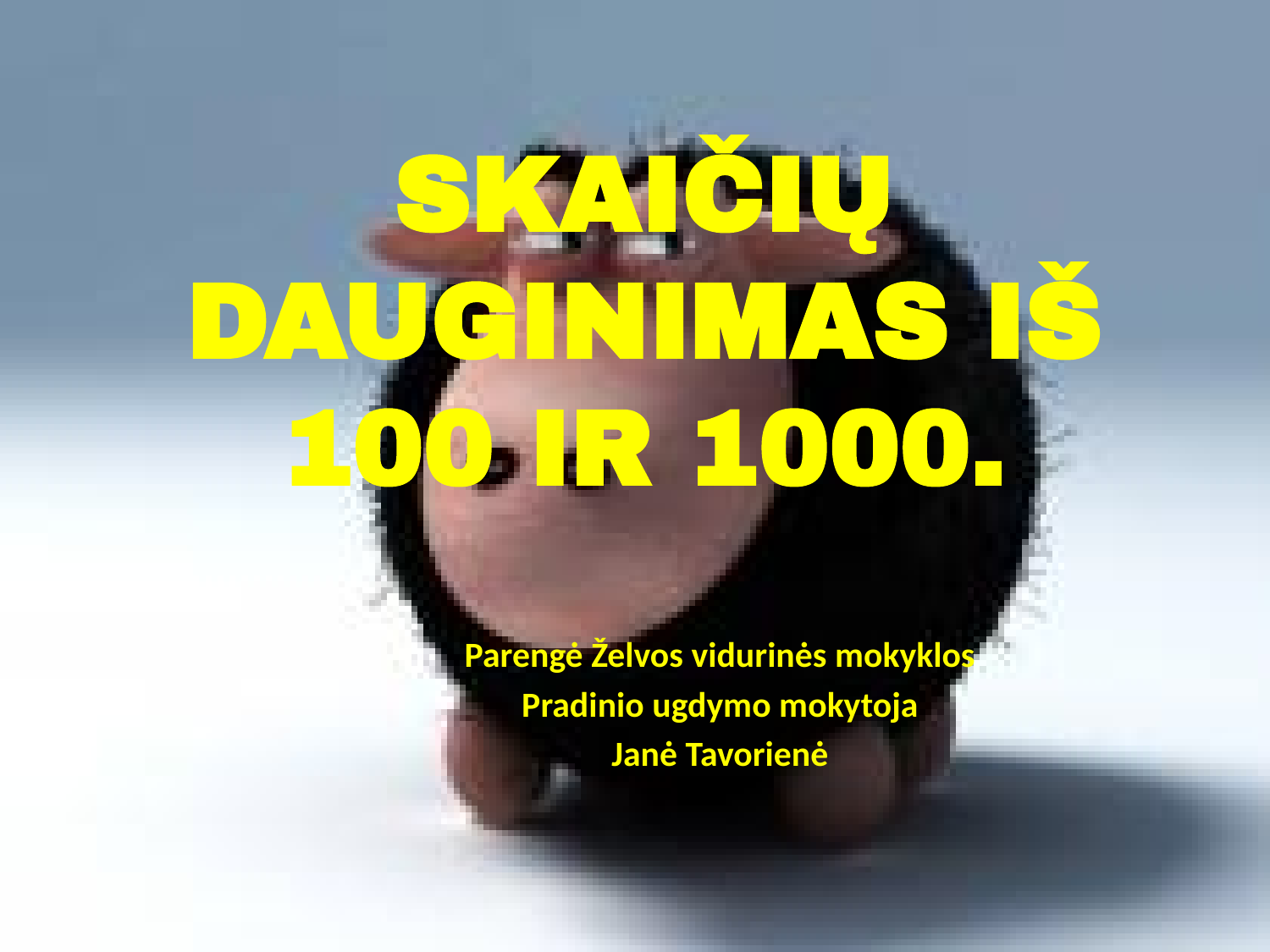

# SKAIČIŲ DAUGINIMAS IŠ 100 IR 1000.
Parengė Želvos vidurinės mokyklos
Pradinio ugdymo mokytoja
Janė Tavorienė